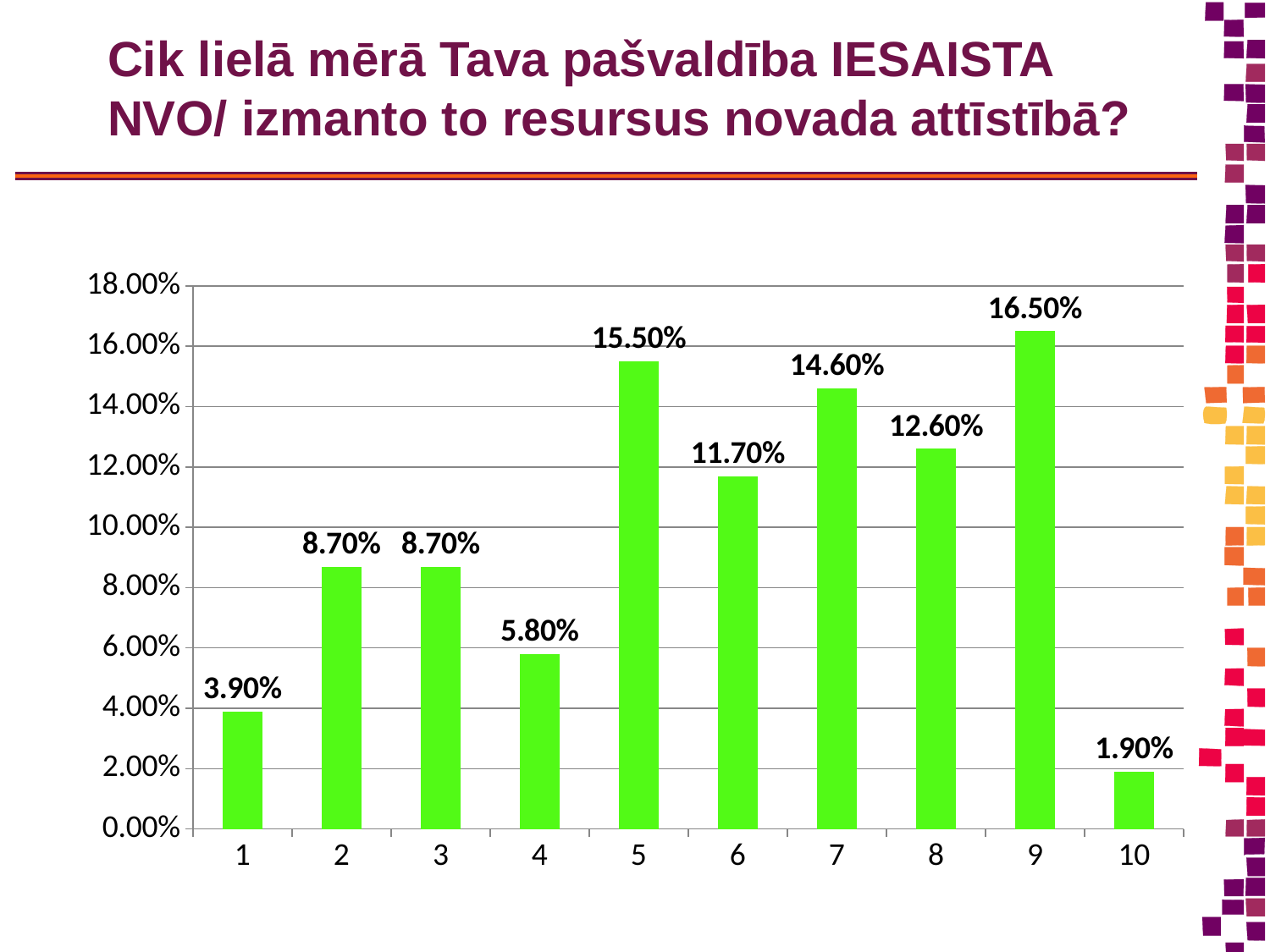

# Cik lielā mērā Tava pašvaldība IESAISTA NVO/ izmanto to resursus novada attīstībā?

### Chart

| Category | Column1 |
|---|---|
| 1 | 0.039 |
| 2 | 0.087 |
| 3 | 0.087 |
| 4 | 0.058 |
| 5 | 0.155 |
| 6 | 0.117 |
| 7 | 0.146 |
| 8 | 0.126 |
| 9 | 0.165 |
| 10 | 0.019 |